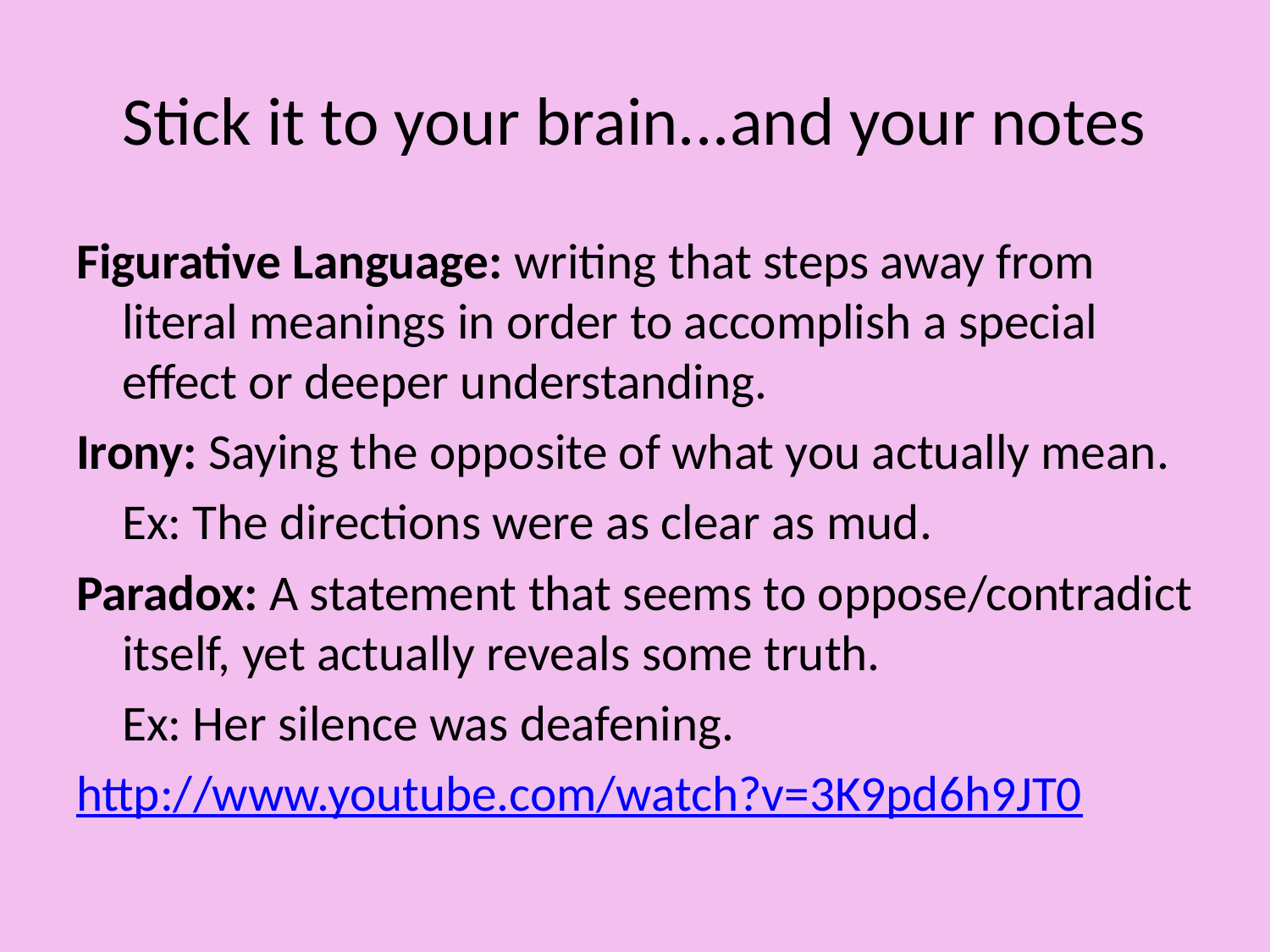

# Stick it to your brain...and your notes
Figurative Language: writing that steps away from literal meanings in order to accomplish a special effect or deeper understanding.
Irony: Saying the opposite of what you actually mean.
		Ex: The directions were as clear as mud.
Paradox: A statement that seems to oppose/contradict itself, yet actually reveals some truth.
		Ex: Her silence was deafening.
http://www.youtube.com/watch?v=3K9pd6h9JT0